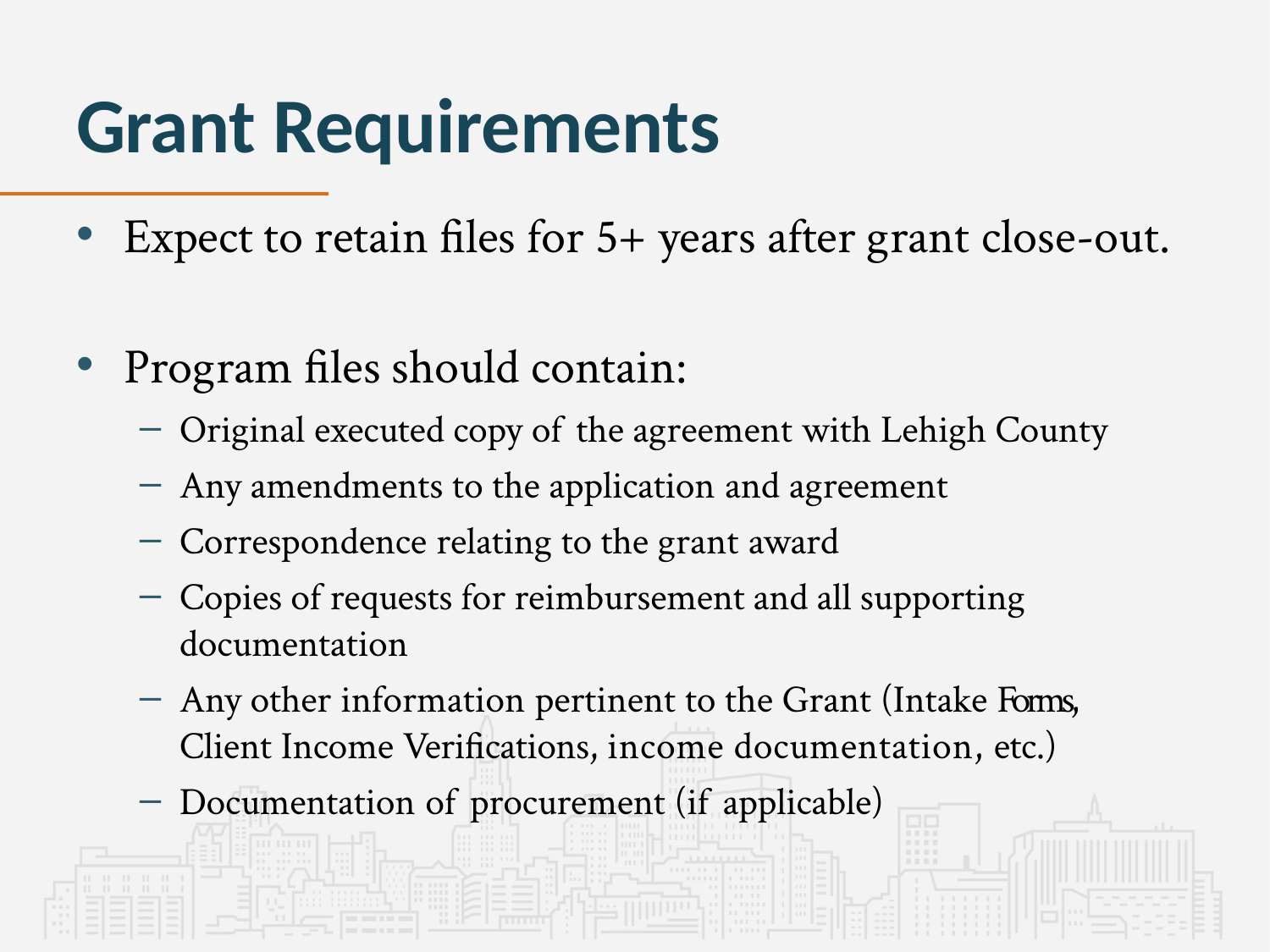

# Grant Requirements
Expect to retain files for 5+ years after grant close-out.
Program files should contain:
Original executed copy of the agreement with Lehigh County
Any amendments to the application and agreement
Correspondence relating to the grant award
Copies of requests for reimbursement and all supporting  documentation
Any other information pertinent to the Grant (Intake Forms,  Client Income Verifications, income documentation, etc.)
Documentation of procurement (if applicable)